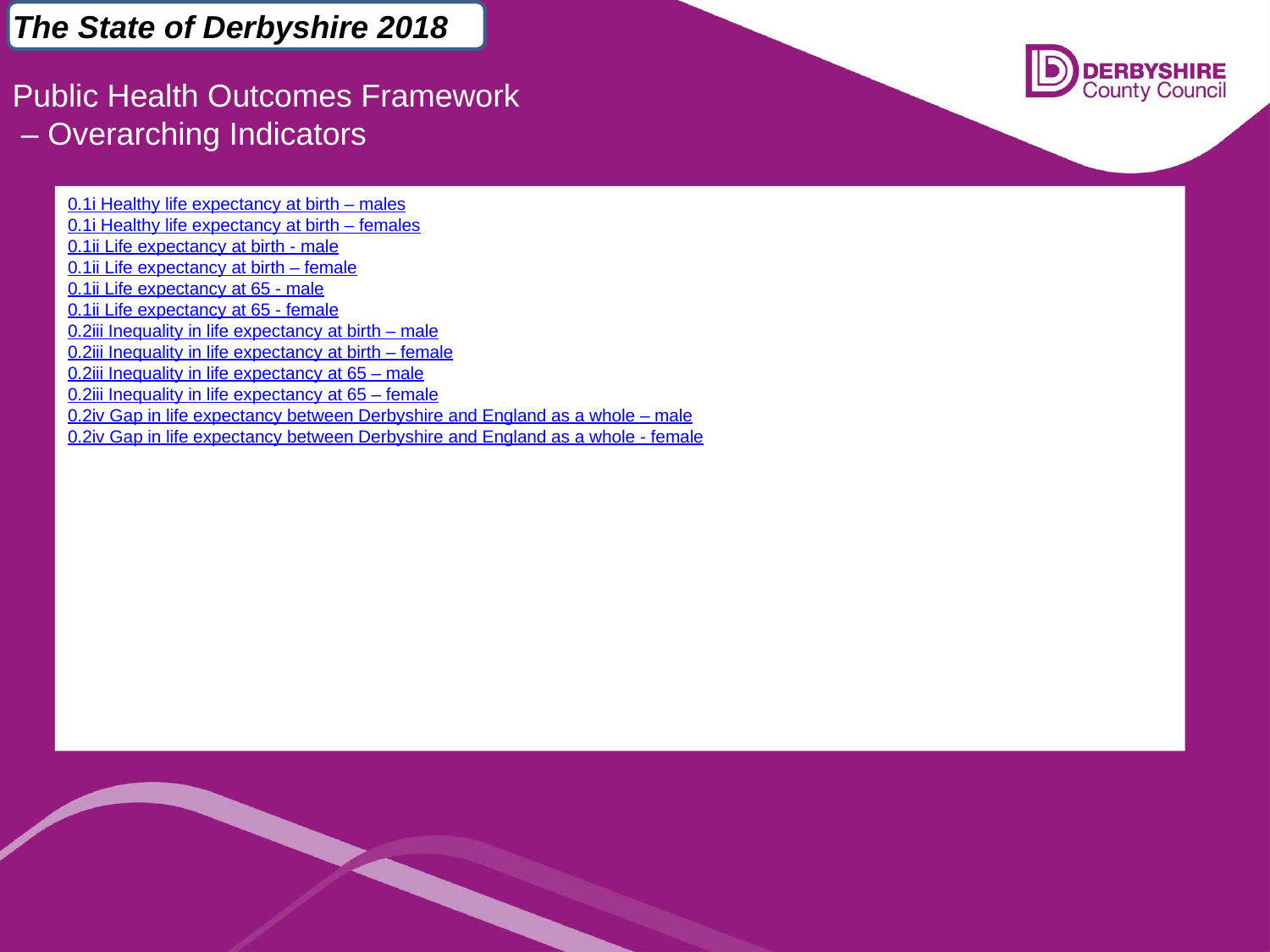

The State of Derbyshire 2018

Public Health Outcomes Framework
 – Overarching Indicators
0.1i Healthy life expectancy at birth – males
0.1i Healthy life expectancy at birth – females
0.1ii Life expectancy at birth - male
0.1ii Life expectancy at birth – female
0.1ii Life expectancy at 65 - male
0.1ii Life expectancy at 65 - female
0.2iii Inequality in life expectancy at birth – male
0.2iii Inequality in life expectancy at birth – female
0.2iii Inequality in life expectancy at 65 – male
0.2iii Inequality in life expectancy at 65 – female
0.2iv Gap in life expectancy between Derbyshire and England as a whole – male
0.2iv Gap in life expectancy between Derbyshire and England as a whole - female